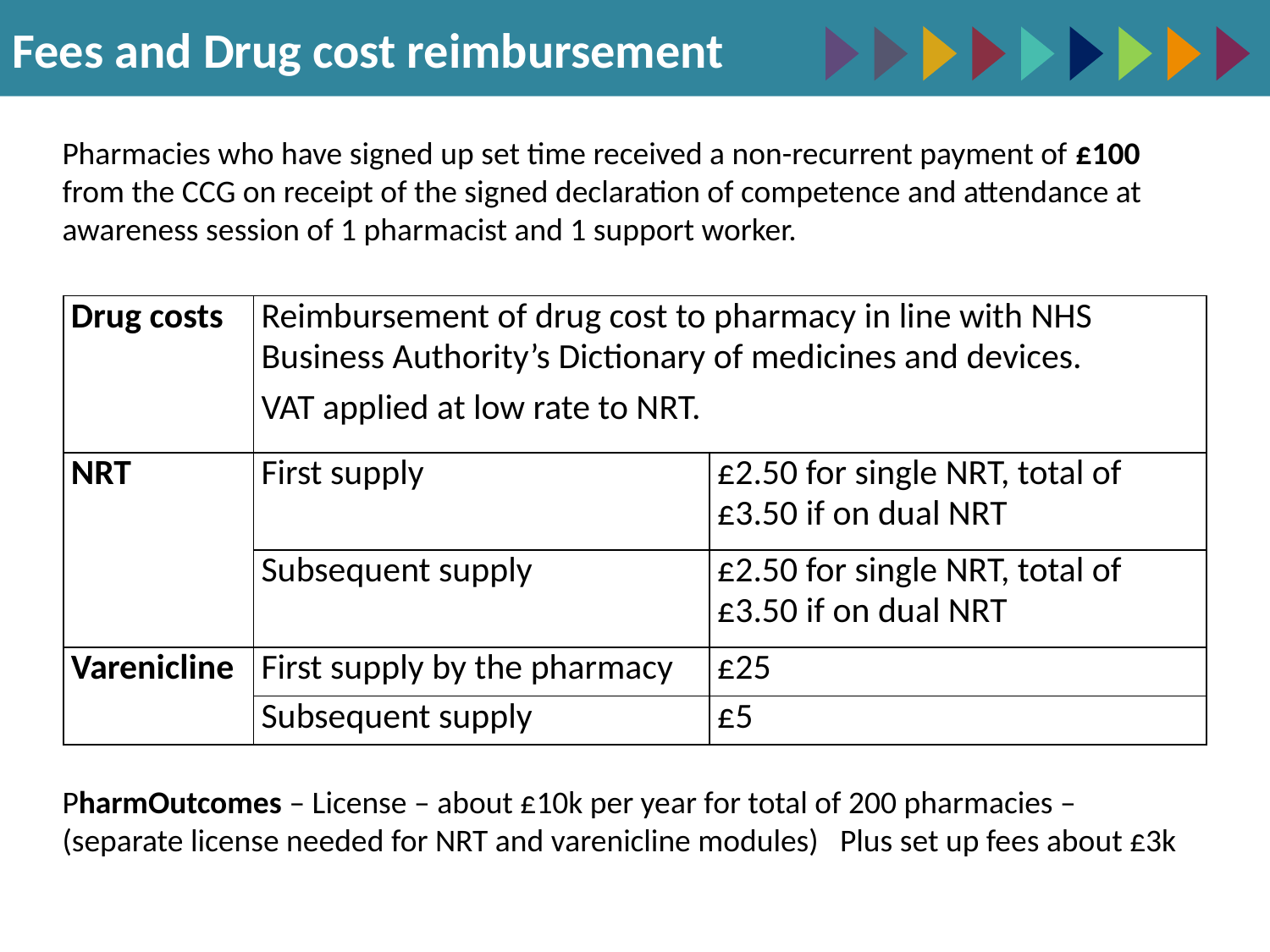

Fees and Drug cost reimbursement

Pharmacies who have signed up set time received a non-recurrent payment of £100 from the CCG on receipt of the signed declaration of competence and attendance at awareness session of 1 pharmacist and 1 support worker.
| Drug costs | Reimbursement of drug cost to pharmacy in line with NHS Business Authority’s Dictionary of medicines and devices. VAT applied at low rate to NRT. | Reimbursement of drug cost to pharmacy in line with NHS Business Authority’s Dictionary of medicines and devices. VAT applied at low rate to NRT. |
| --- | --- | --- |
| NRT | First supply | £2.50 for single NRT, total of £3.50 if on dual NRT |
|  | Subsequent supply | £2.50 for single NRT, total of £3.50 if on dual NRT |
| Varenicline | First supply by the pharmacy | £25 |
|  | Subsequent supply | £5 |
PharmOutcomes – License – about £10k per year for total of 200 pharmacies – (separate license needed for NRT and varenicline modules)   Plus set up fees about £3k